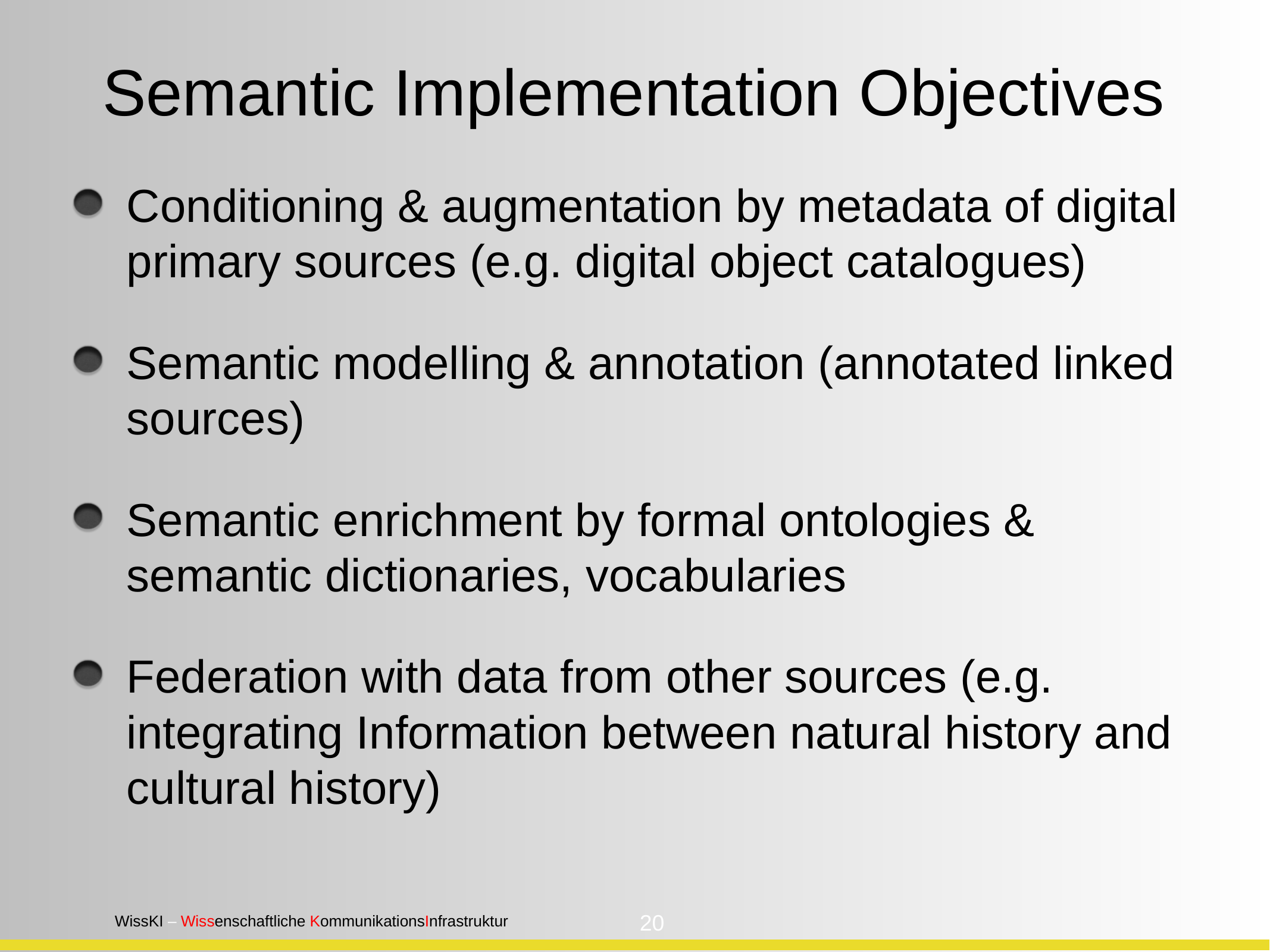

# Semantic Implementation Objectives
Conditioning & augmentation by metadata of digital primary sources (e.g. digital object catalogues)
Semantic modelling & annotation (annotated linked sources)
Semantic enrichment by formal ontologies & semantic dictionaries, vocabularies
Federation with data from other sources (e.g. integrating Information between natural history and cultural history)
20
WissKI – Wissenschaftliche KommunikationsInfrastruktur